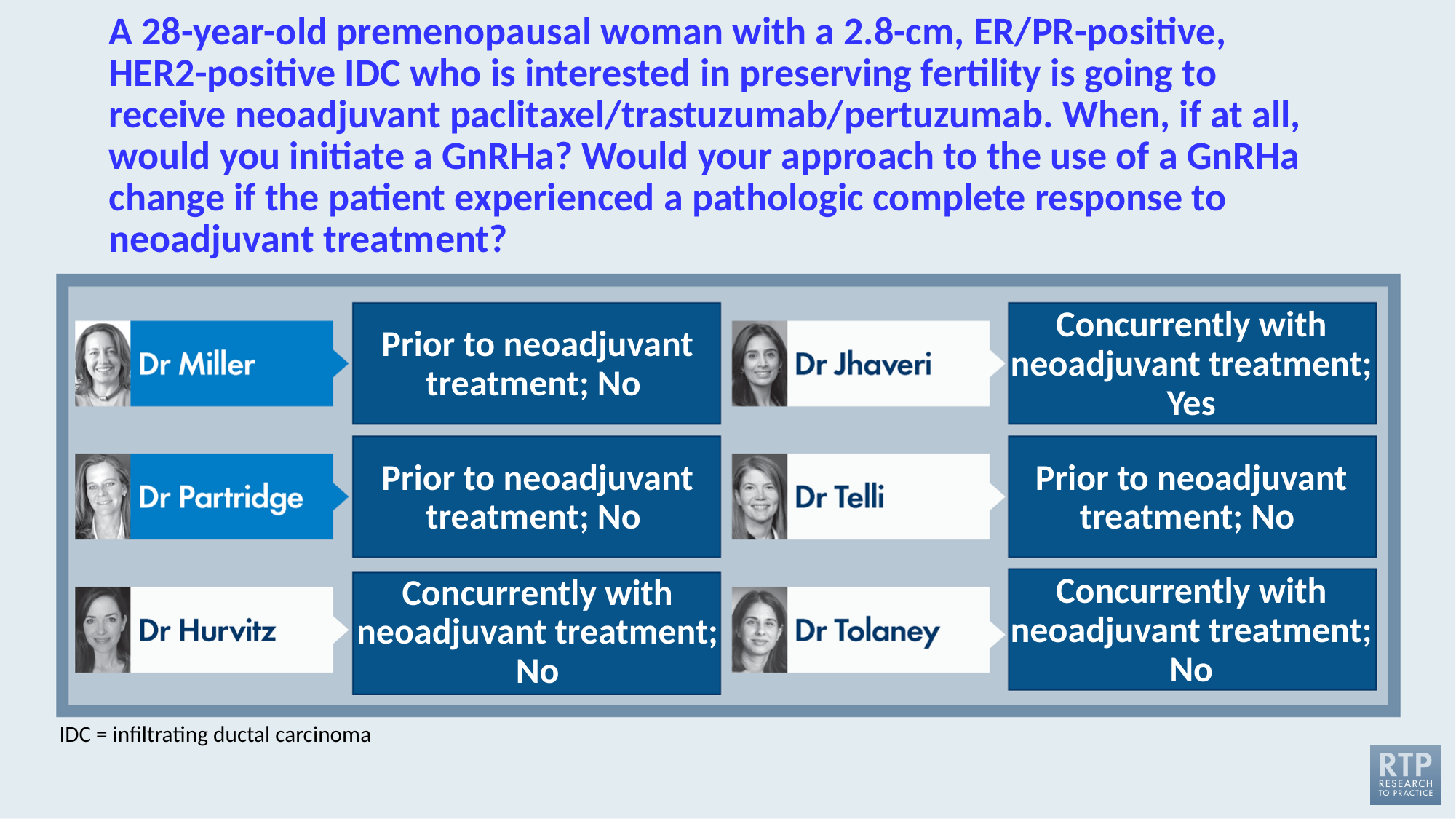

# A 28-year-old premenopausal woman with a 2.8-cm, ER/PR-positive, HER2-positive IDC who is interested in preserving fertility is going to receive neoadjuvant paclitaxel/trastuzumab/pertuzumab. When, if at all, would you initiate a GnRHa? Would your approach to the use of a GnRHa change if the patient experienced a pathologic complete response to neoadjuvant treatment?
Prior to neoadjuvant treatment; No

Concurrently with neoadjuvant treatment; Yes

Prior to neoadjuvant treatment; No
Prior to neoadjuvant treatment; No
Concurrently with neoadjuvant treatment; No
Concurrently with neoadjuvant treatment; No
IDC = infiltrating ductal carcinoma